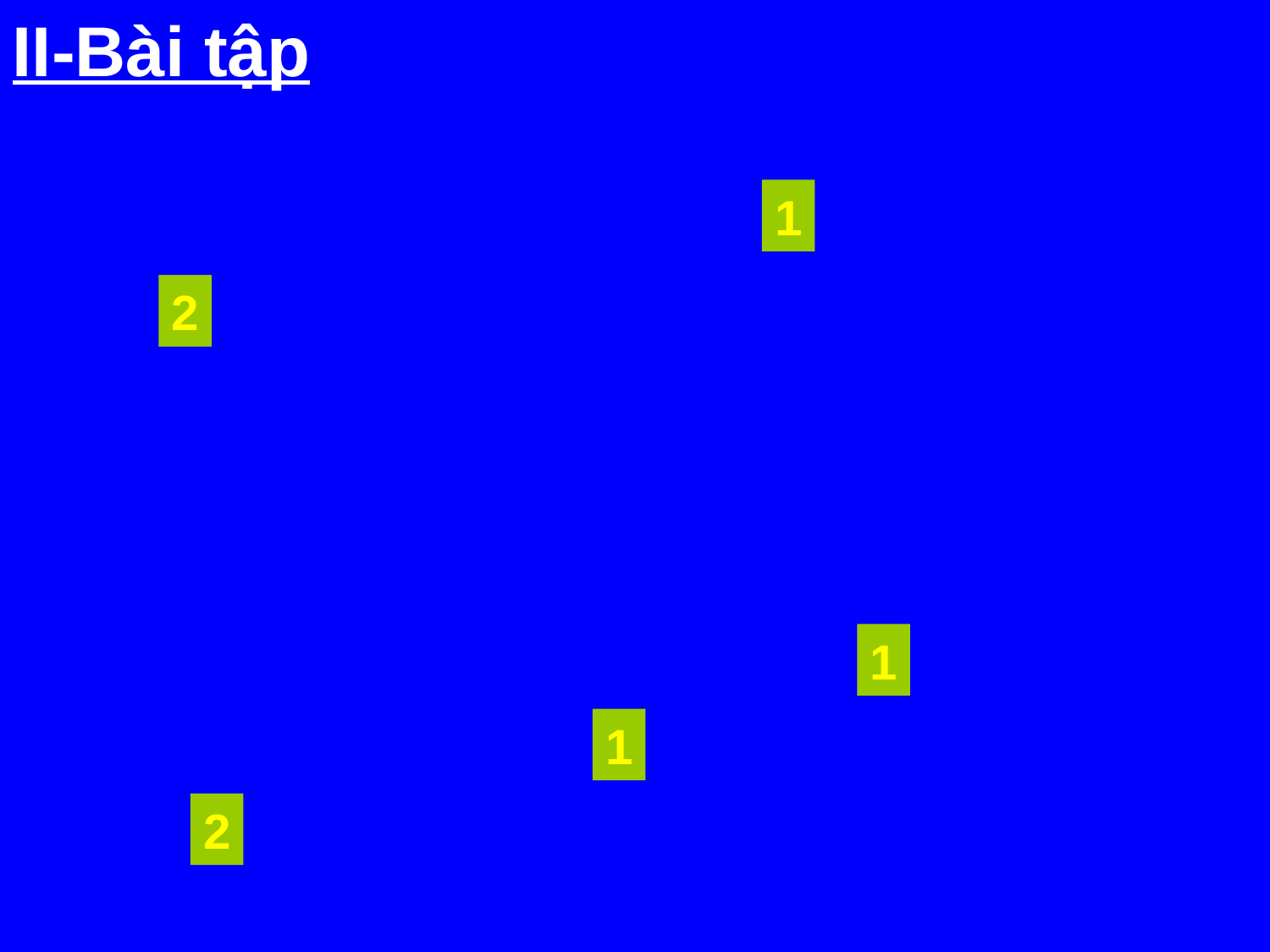

II-Bài tập
1
2
1
1
2